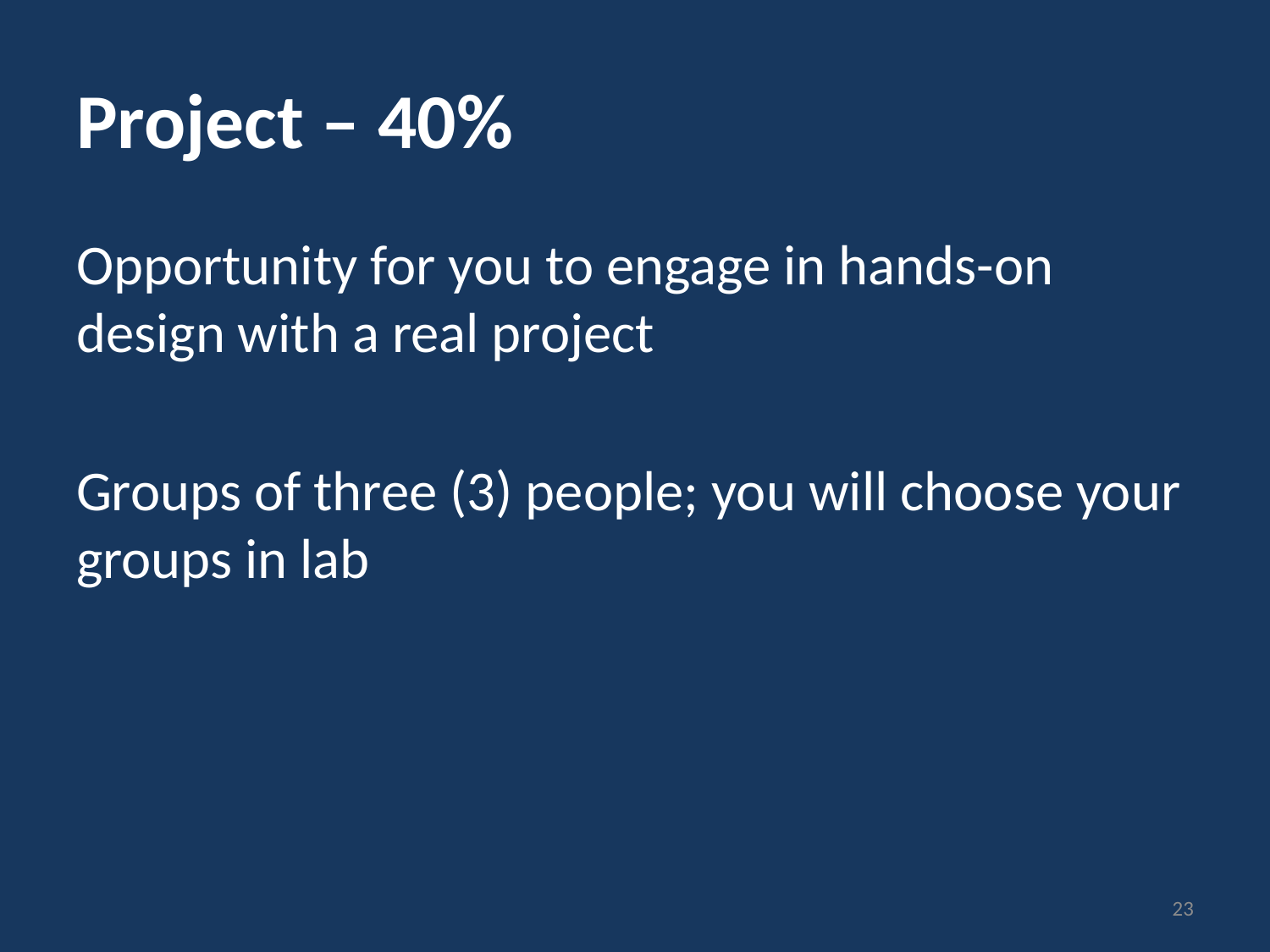

# Project – 40%
Opportunity for you to engage in hands-on design with a real project

Groups of three (3) people; you will choose your groups in lab
23